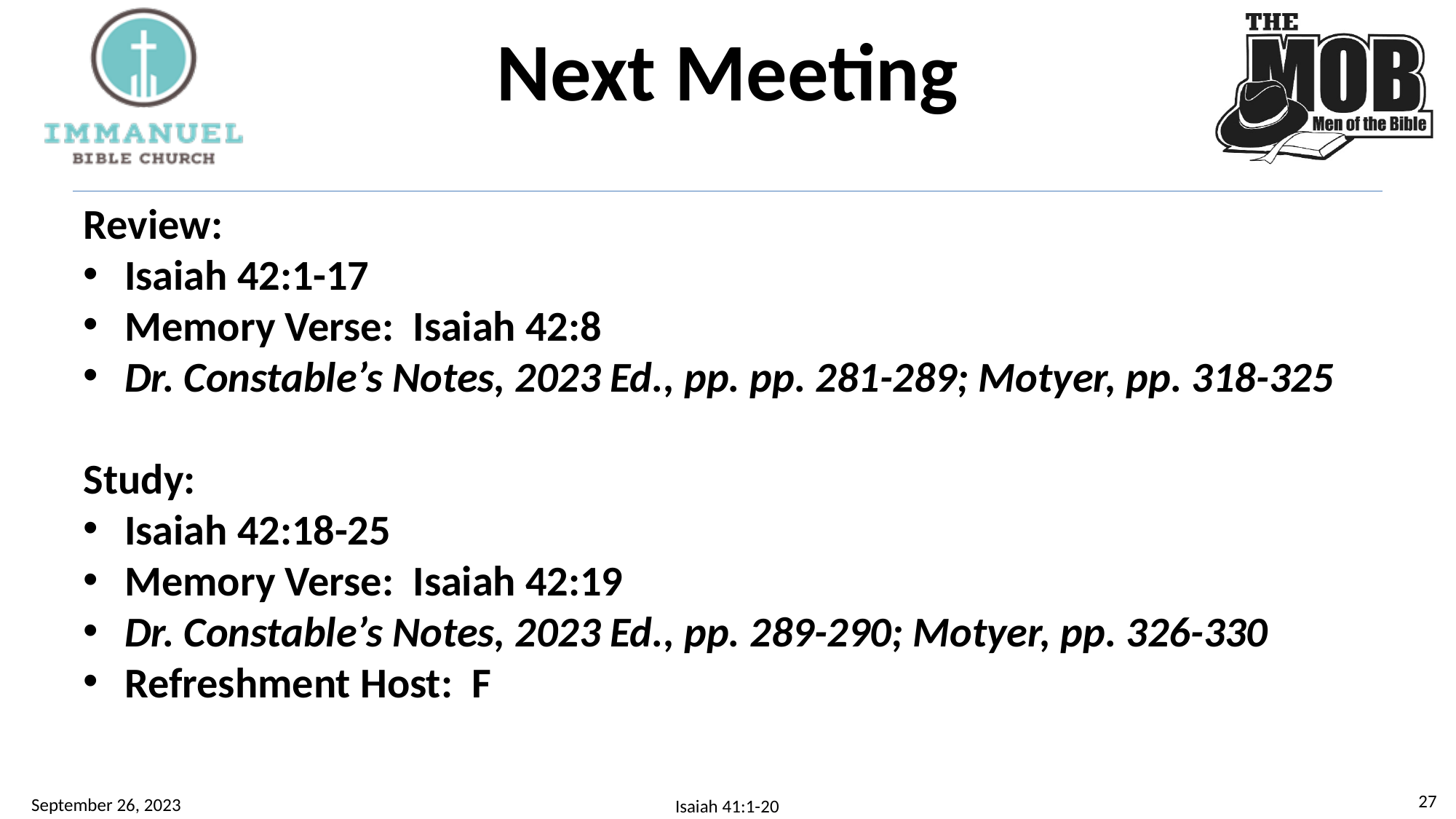

# Next Meeting
Review:
Isaiah 42:1-17
Memory Verse:  Isaiah 42:8
Dr. Constable’s Notes, 2023 Ed., pp. pp. 281-289; Motyer, pp. 318-325

Study:
Isaiah 42:18-25
Memory Verse:  Isaiah 42:19
Dr. Constable’s Notes, 2023 Ed., pp. 289-290; Motyer, pp. 326-330
Refreshment Host:  F
27
September 26, 2023
Isaiah 41:1-20